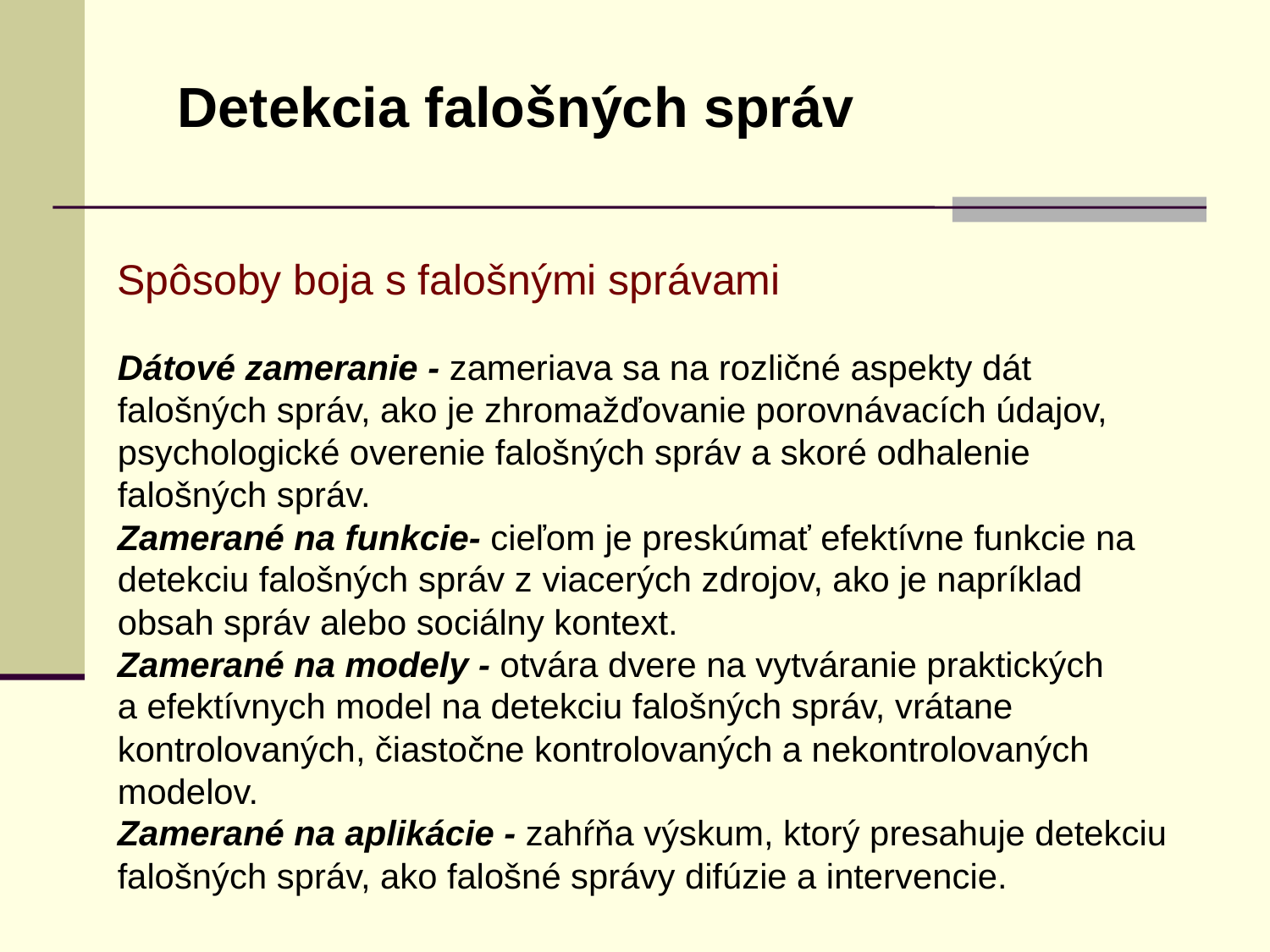

Detekcia falošných správ
Spôsoby boja s falošnými správami

Dátové zameranie - zameriava sa na rozličné aspekty dát falošných správ, ako je zhromažďovanie porovnávacích údajov, psychologické overenie falošných správ a skoré odhalenie falošných správ.
Zamerané na funkcie- cieľom je preskúmať efektívne funkcie na detekciu falošných správ z viacerých zdrojov, ako je napríklad obsah správ alebo sociálny kontext.
Zamerané na modely - otvára dvere na vytváranie praktických a efektívnych model na detekciu falošných správ, vrátane kontrolovaných, čiastočne kontrolovaných a nekontrolovaných modelov.
Zamerané na aplikácie - zahŕňa výskum, ktorý presahuje detekciu falošných správ, ako falošné správy difúzie a intervencie.